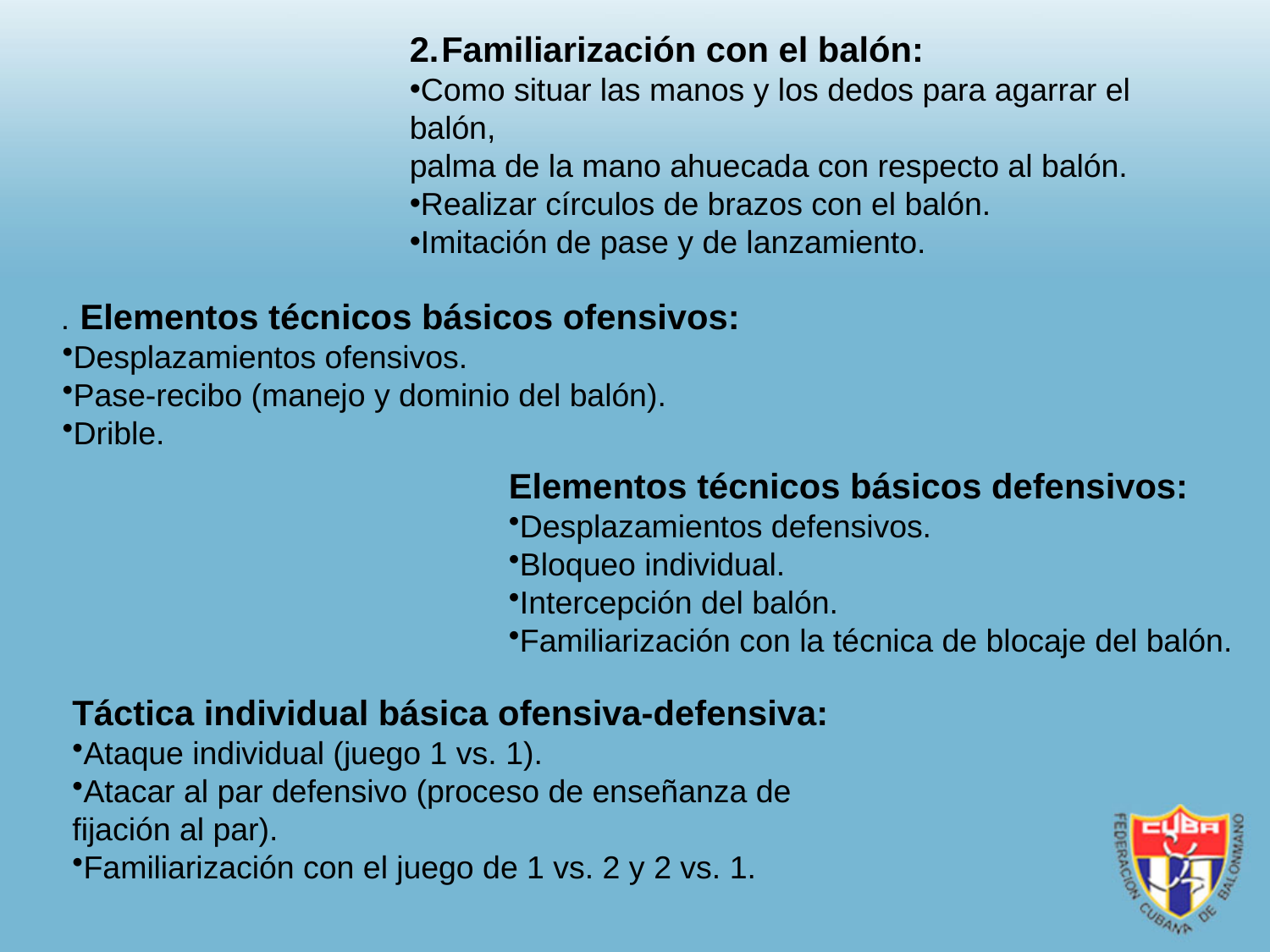

Familiarización con el balón:
Como situar las manos y los dedos para agarrar el balón,
palma de la mano ahuecada con respecto al balón.
Realizar círculos de brazos con el balón.
Imitación de pase y de lanzamiento.
.  Elementos técnicos básicos ofensivos:
Desplazamientos ofensivos.
Pase-recibo (manejo y dominio del balón).
Drible.
Elementos técnicos básicos defensivos:
Desplazamientos defensivos.
Bloqueo individual.
Intercepción del balón.
Familiarización con la técnica de blocaje del balón.

Táctica individual básica ofensiva-defensiva:
Ataque individual (juego 1 vs. 1).
Atacar al par defensivo (proceso de enseñanza de fijación al par).
Familiarización con el juego de 1 vs. 2 y 2 vs. 1.